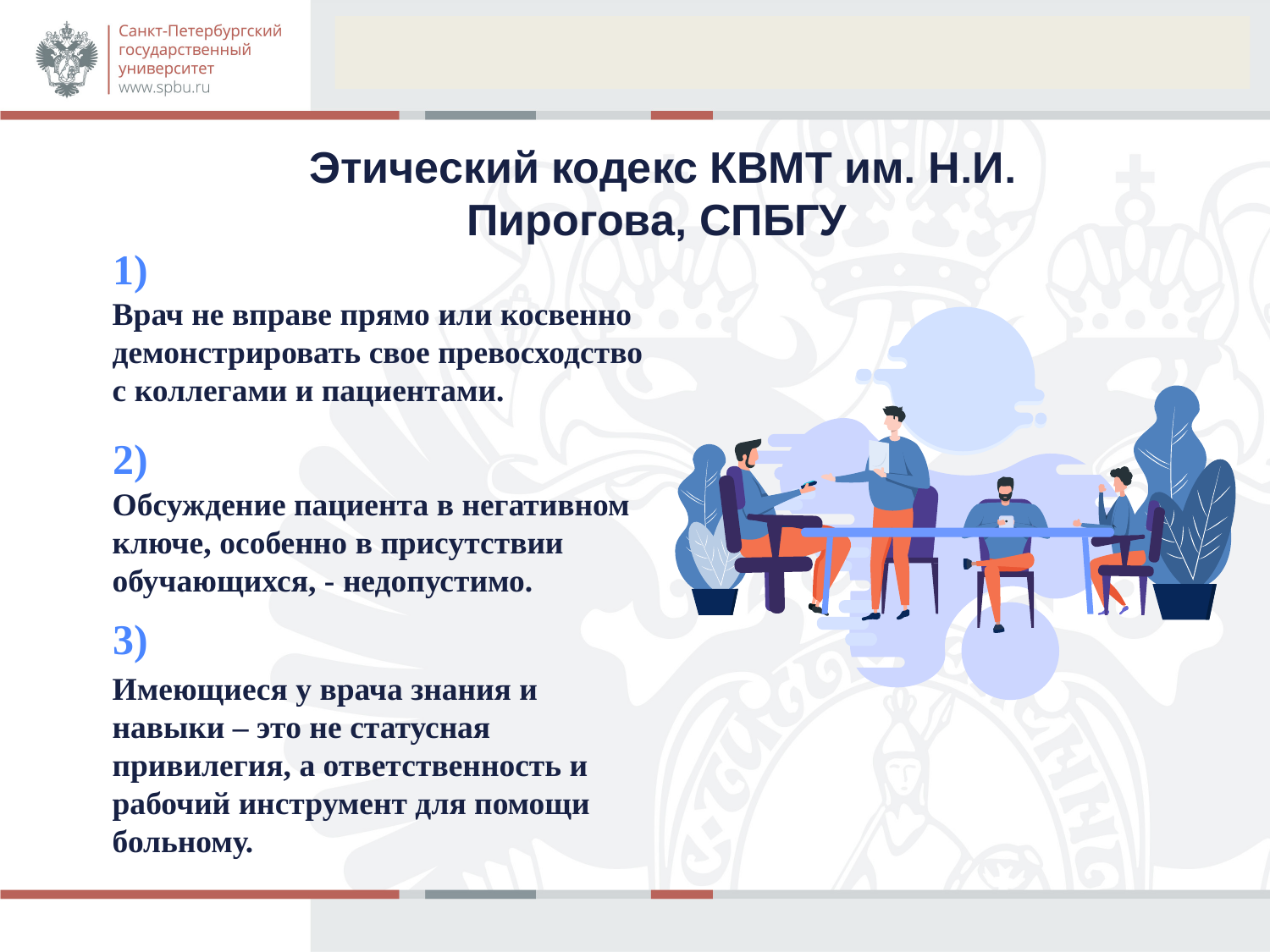

Этический кодекс КВМТ им. Н.И. Пирогова, СПБГУ
1)
Врач не вправе прямо или косвенно демонстрировать свое превосходство с коллегами и пациентами.

2)
Обсуждение пациента в негативном ключе, особенно в присутствии обучающихся, - недопустимо.

3)
Имеющиеся у врача знания и навыки – это не статусная привилегия, а ответственность и рабочий инструмент для помощи больному.